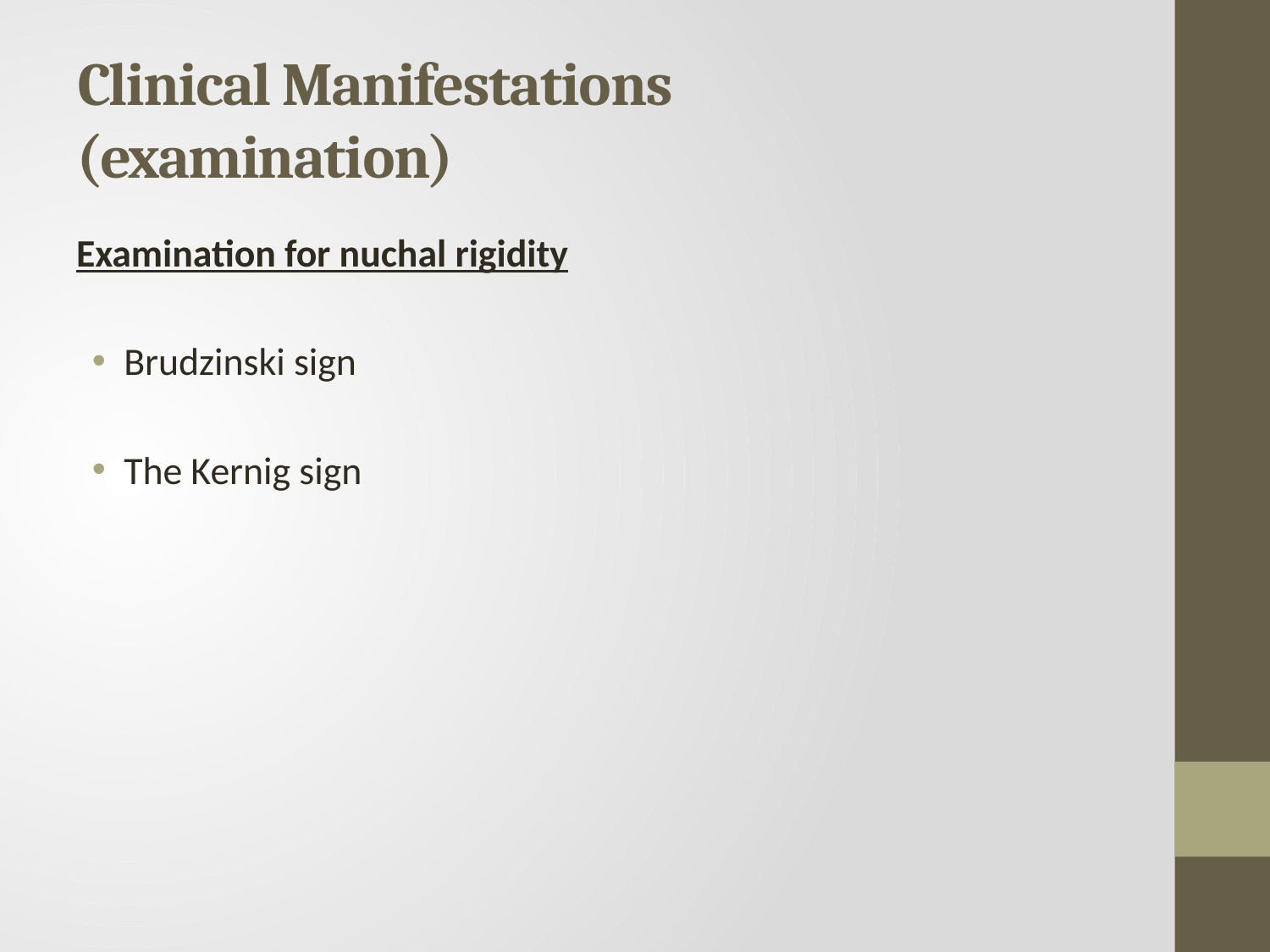

# Clinical Manifestations (examination)
Examination for nuchal rigidity

Brudzinski sign

The Kernig sign